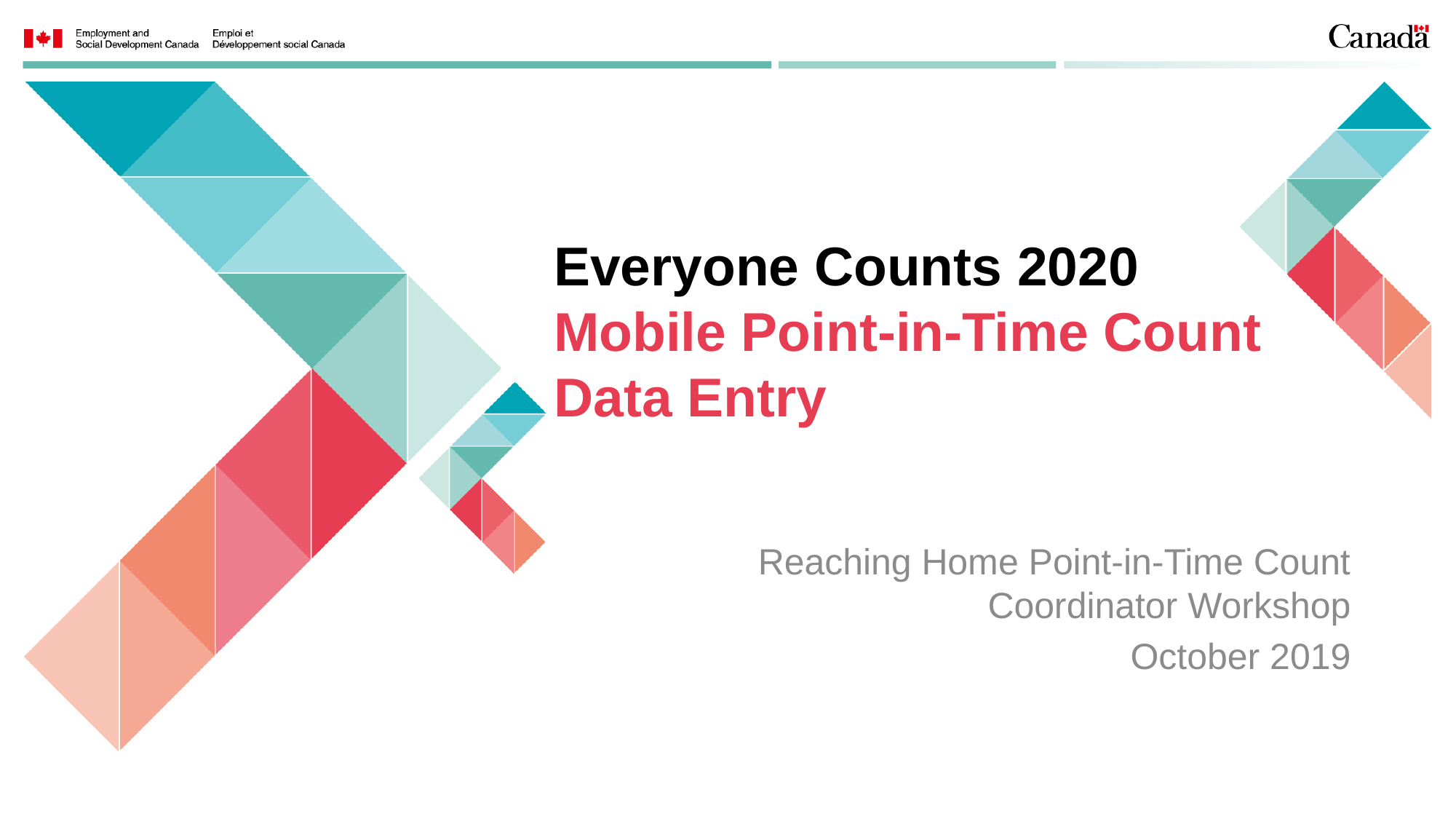

# Everyone Counts 2020 Mobile Point-in-Time Count Data Entry
Reaching Home Point-in-Time Count Coordinator Workshop
October 2019